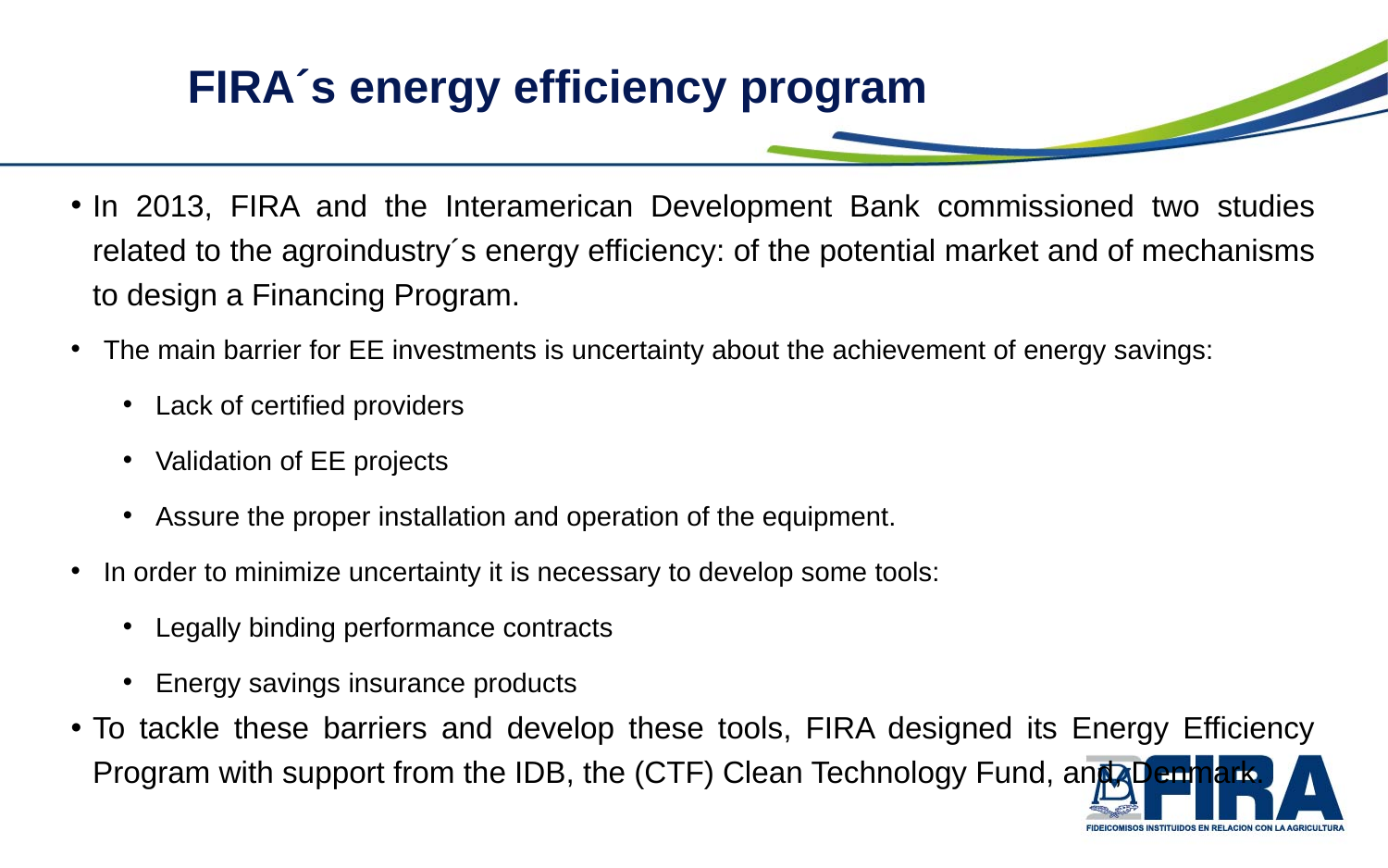

FIRA´s energy efficiency program
In 2013, FIRA and the Interamerican Development Bank commissioned two studies related to the agroindustry´s energy efficiency: of the potential market and of mechanisms to design a Financing Program.

To tackle these barriers and develop these tools, FIRA designed its Energy Efficiency Program with support from the IDB, the (CTF) Clean Technology Fund, and, Denmark.
The main barrier for EE investments is uncertainty about the achievement of energy savings:
Lack of certified providers
Validation of EE projects
Assure the proper installation and operation of the equipment.
In order to minimize uncertainty it is necessary to develop some tools:
Legally binding performance contracts
Energy savings insurance products